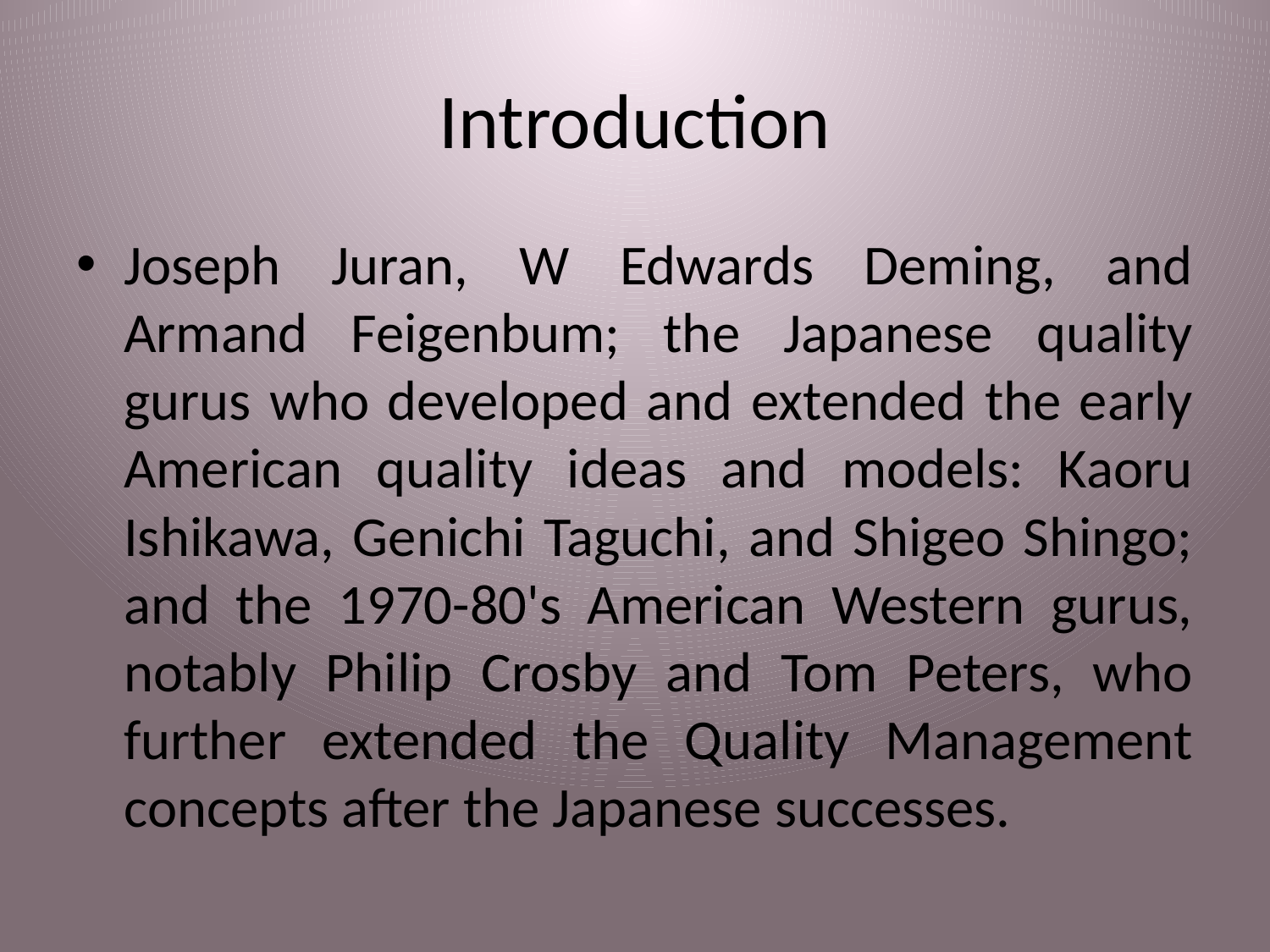

# Introduction
Joseph Juran, W Edwards Deming, and Armand Feigenbum; the Japanese quality gurus who developed and extended the early American quality ideas and models: Kaoru Ishikawa, Genichi Taguchi, and Shigeo Shingo; and the 1970-80's American Western gurus, notably Philip Crosby and Tom Peters, who further extended the Quality Management concepts after the Japanese successes.